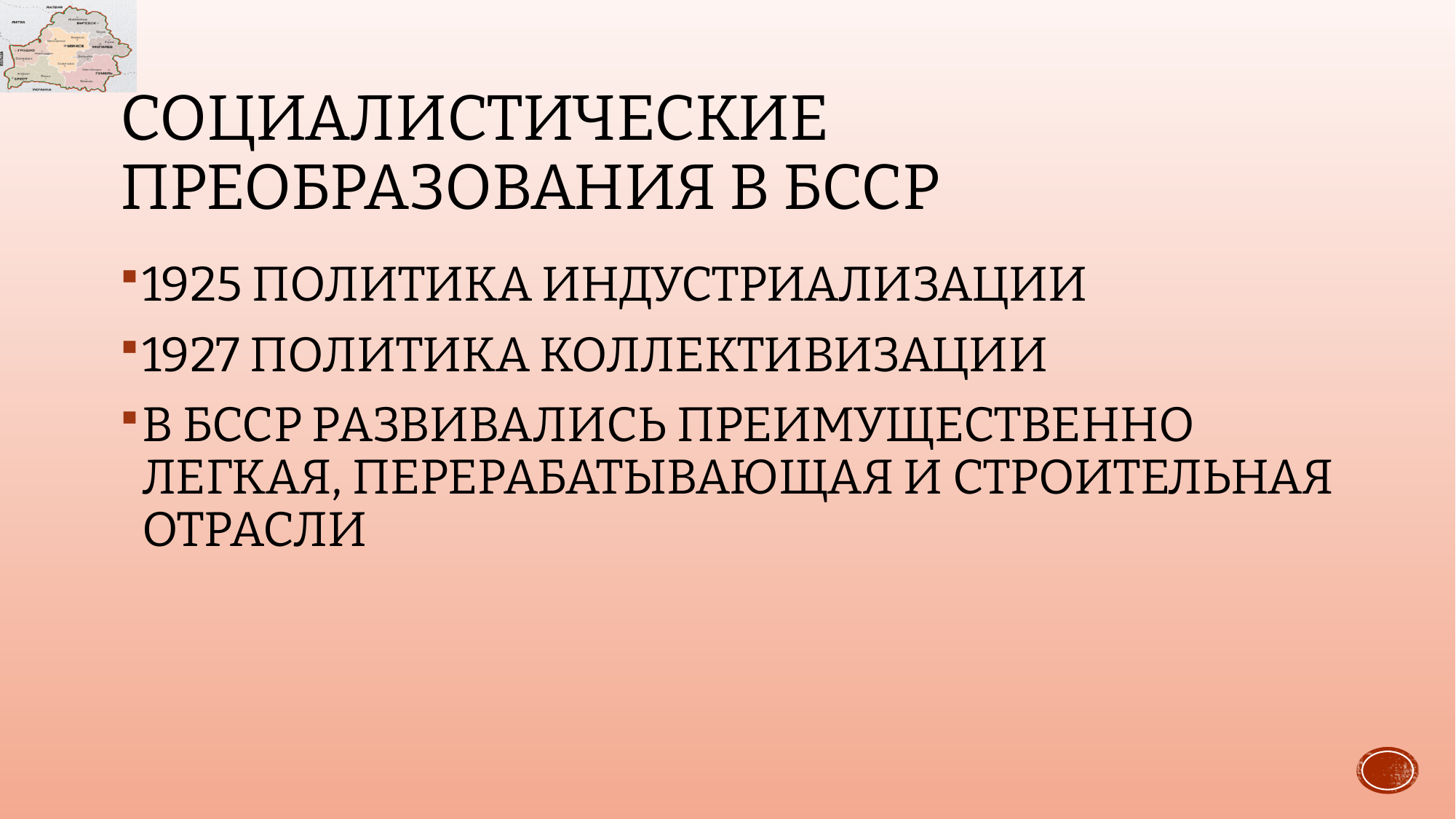

# СОЦИАЛИСТИЧЕСКИЕ ПРЕОБРАЗОВАНИЯ В БССР
1925 ПОЛИТИКА ИНДУСТРИАЛИЗАЦИИ
1927 ПОЛИТИКА КОЛЛЕКТИВИЗАЦИИ
В БССР РАЗВИВАЛИСЬ ПРЕИМУЩЕСТВЕННО ЛЕГКАЯ, ПЕРЕРАБАТЫВАЮЩАЯ И СТРОИТЕЛЬНАЯ ОТРАСЛИ